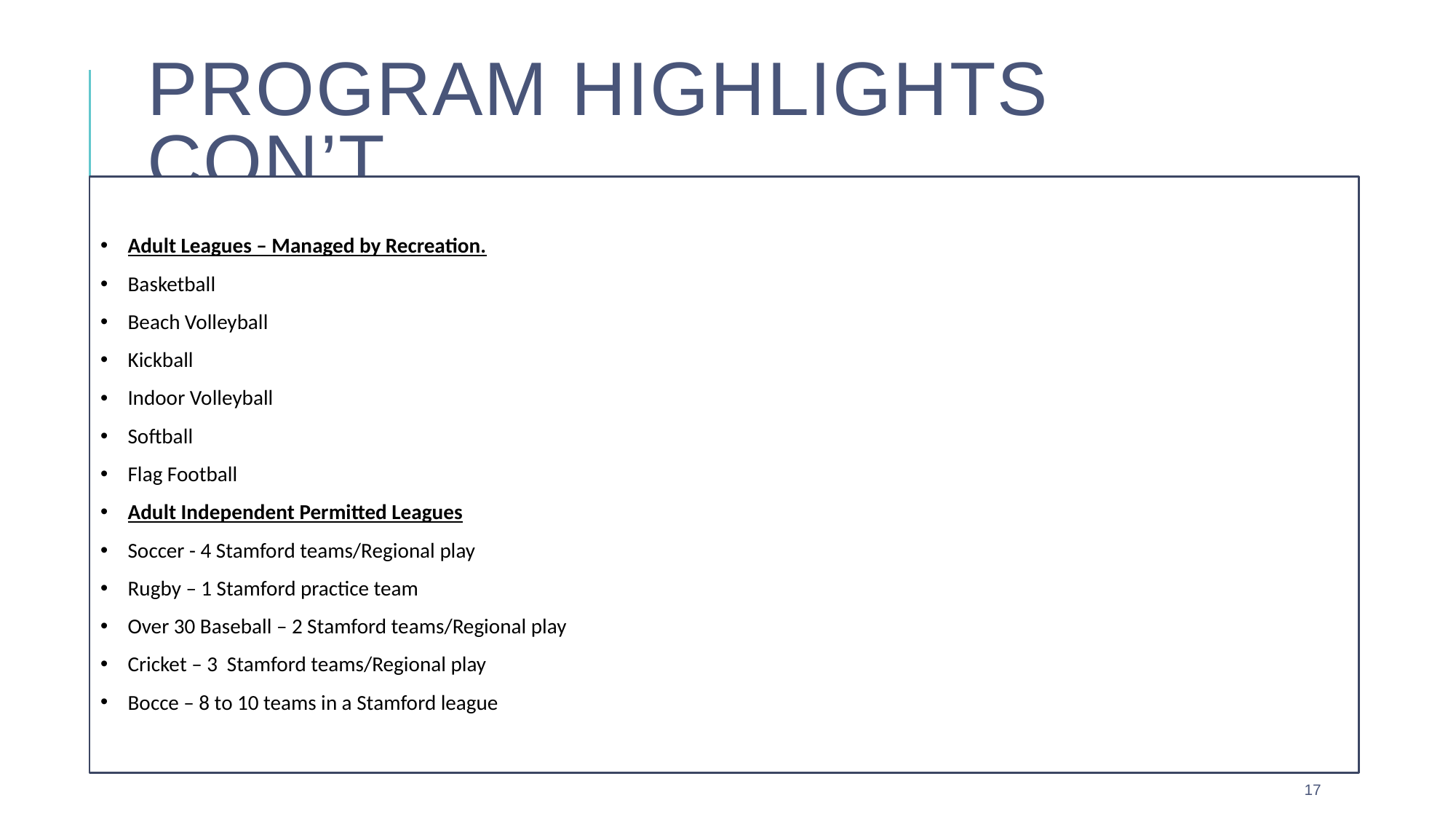

# Program highlights con’t
Adult Leagues – Managed by Recreation.
Basketball
Beach Volleyball
Kickball
Indoor Volleyball
Softball
Flag Football
Adult Independent Permitted Leagues
Soccer - 4 Stamford teams/Regional play
Rugby – 1 Stamford practice team
Over 30 Baseball – 2 Stamford teams/Regional play
Cricket – 3  Stamford teams/Regional play
Bocce – 8 to 10 teams in a Stamford league
17